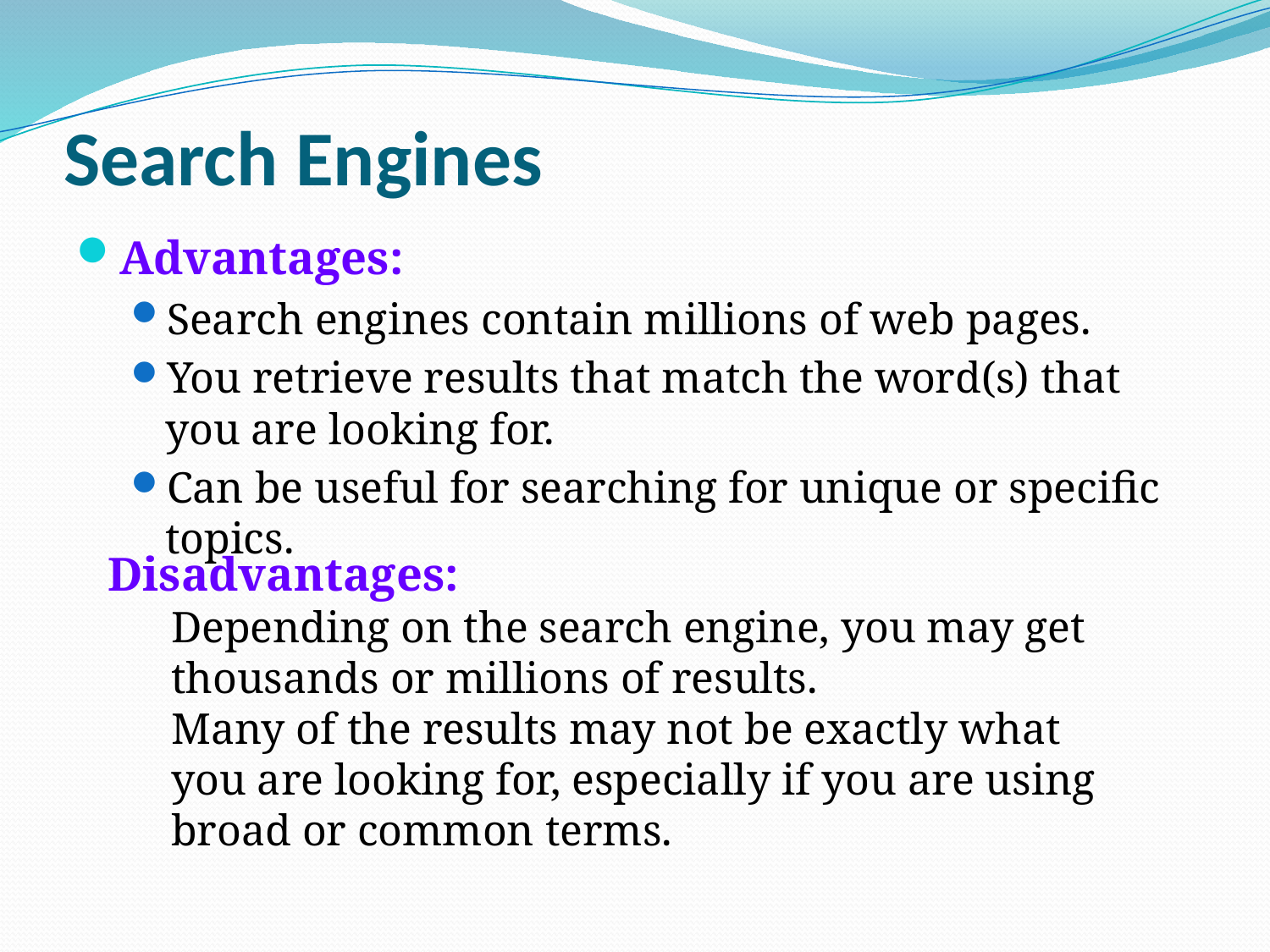

# Search Engines
Advantages:
Search engines contain millions of web pages.
You retrieve results that match the word(s) that you are looking for.
Can be useful for searching for unique or specific topics.
Disadvantages:
Depending on the search engine, you may get thousands or millions of results.
Many of the results may not be exactly what you are looking for, especially if you are using broad or common terms.